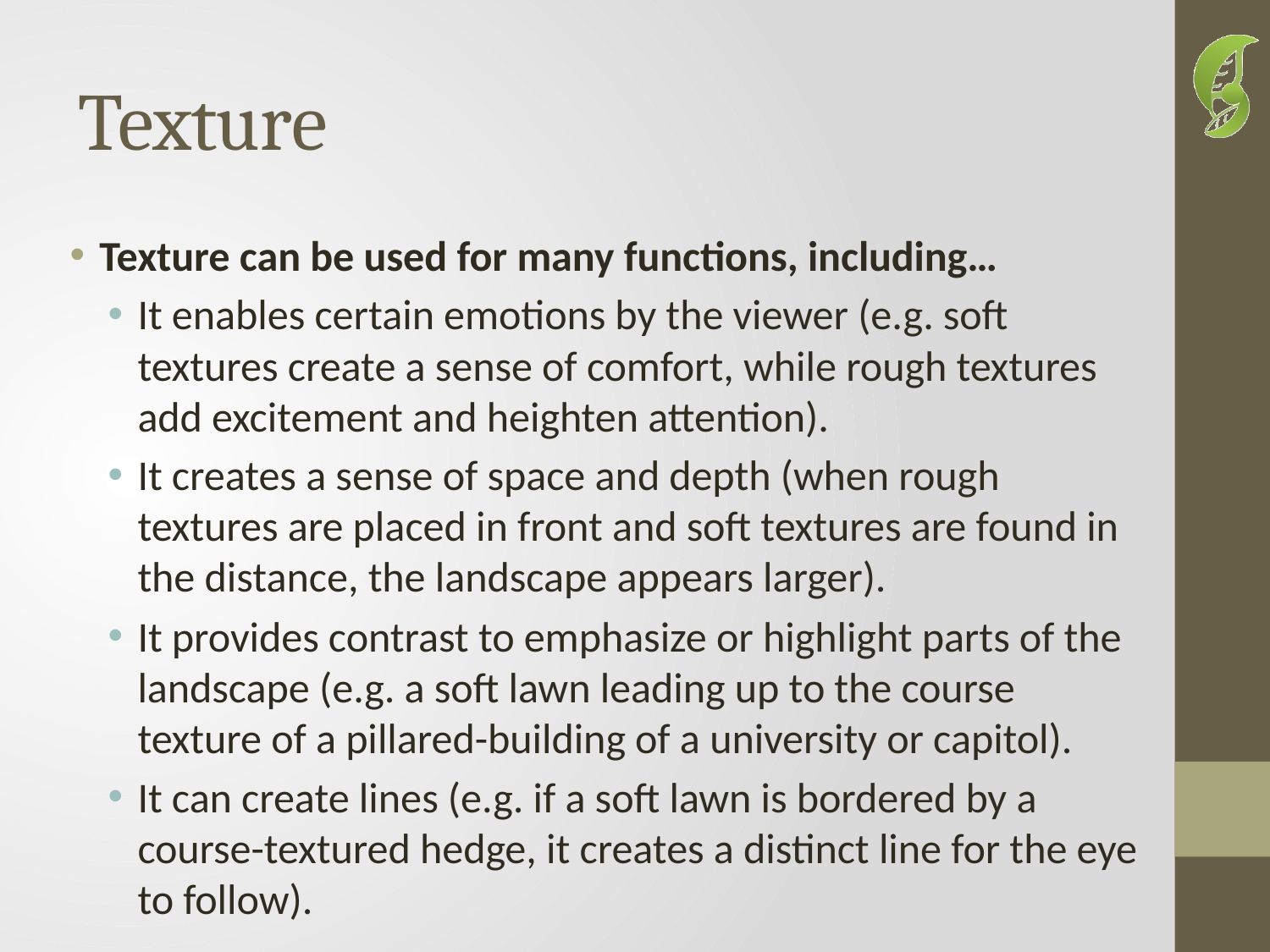

# Texture
Texture can be used for many functions, including…
It enables certain emotions by the viewer (e.g. soft textures create a sense of comfort, while rough textures add excitement and heighten attention).
It creates a sense of space and depth (when rough textures are placed in front and soft textures are found in the distance, the landscape appears larger).
It provides contrast to emphasize or highlight parts of the landscape (e.g. a soft lawn leading up to the course texture of a pillared-building of a university or capitol).
It can create lines (e.g. if a soft lawn is bordered by a course-textured hedge, it creates a distinct line for the eye to follow).